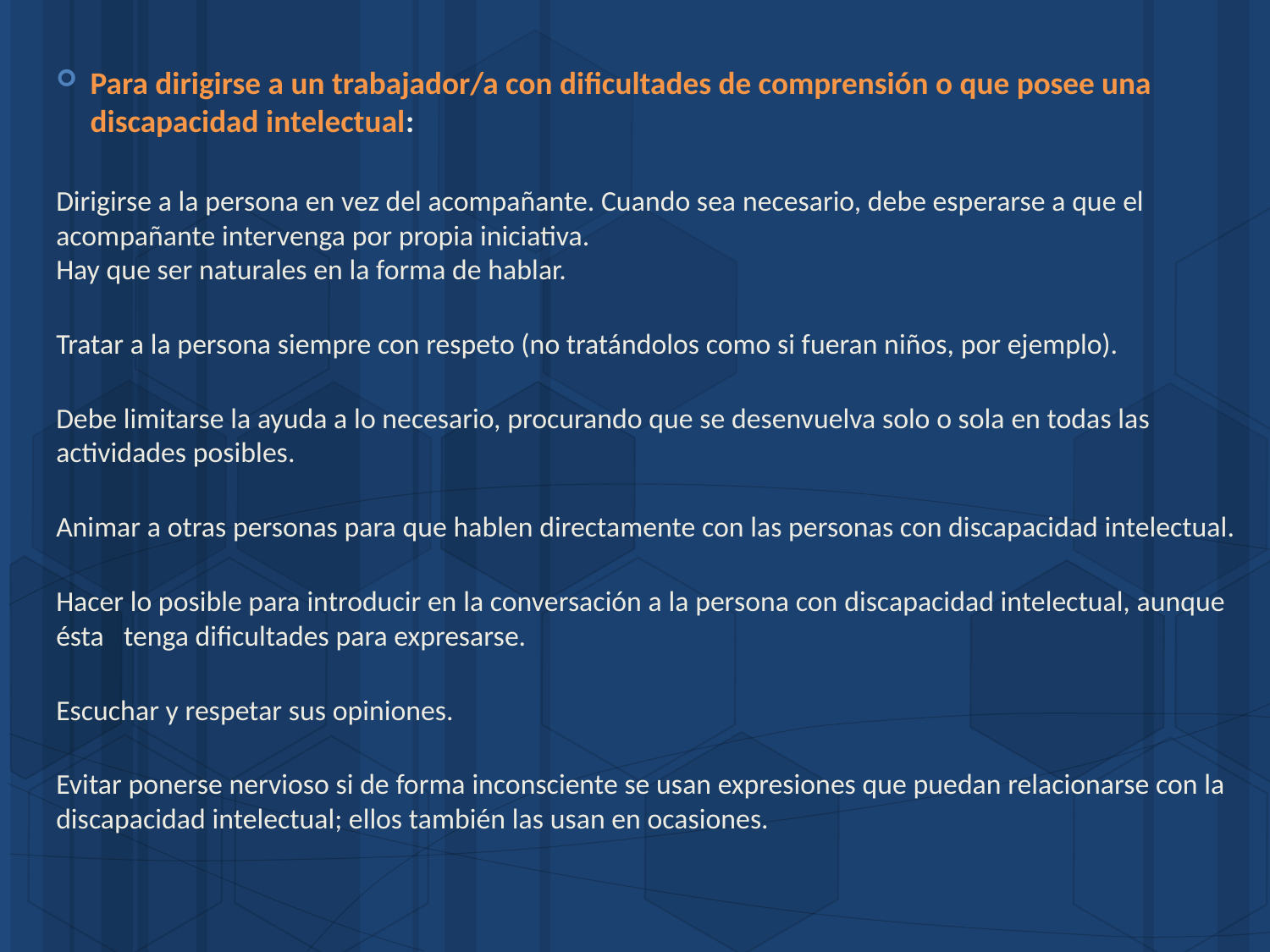

Para dirigirse a un trabajador/a con dificultades de comprensión o que posee una discapacidad intelectual:
Dirigirse a la persona en vez del acompañante. Cuando sea necesario, debe esperarse a que el acompañante intervenga por propia iniciativa.
Hay que ser naturales en la forma de hablar.
Tratar a la persona siempre con respeto (no tratándolos como si fueran niños, por ejemplo).
Debe limitarse la ayuda a lo necesario, procurando que se desenvuelva solo o sola en todas las actividades posibles.
Animar a otras personas para que hablen directamente con las personas con discapacidad intelectual.
Hacer lo posible para introducir en la conversación a la persona con discapacidad intelectual, aunque ésta   tenga dificultades para expresarse.
Escuchar y respetar sus opiniones.
Evitar ponerse nervioso si de forma inconsciente se usan expresiones que puedan relacionarse con la discapacidad intelectual; ellos también las usan en ocasiones.